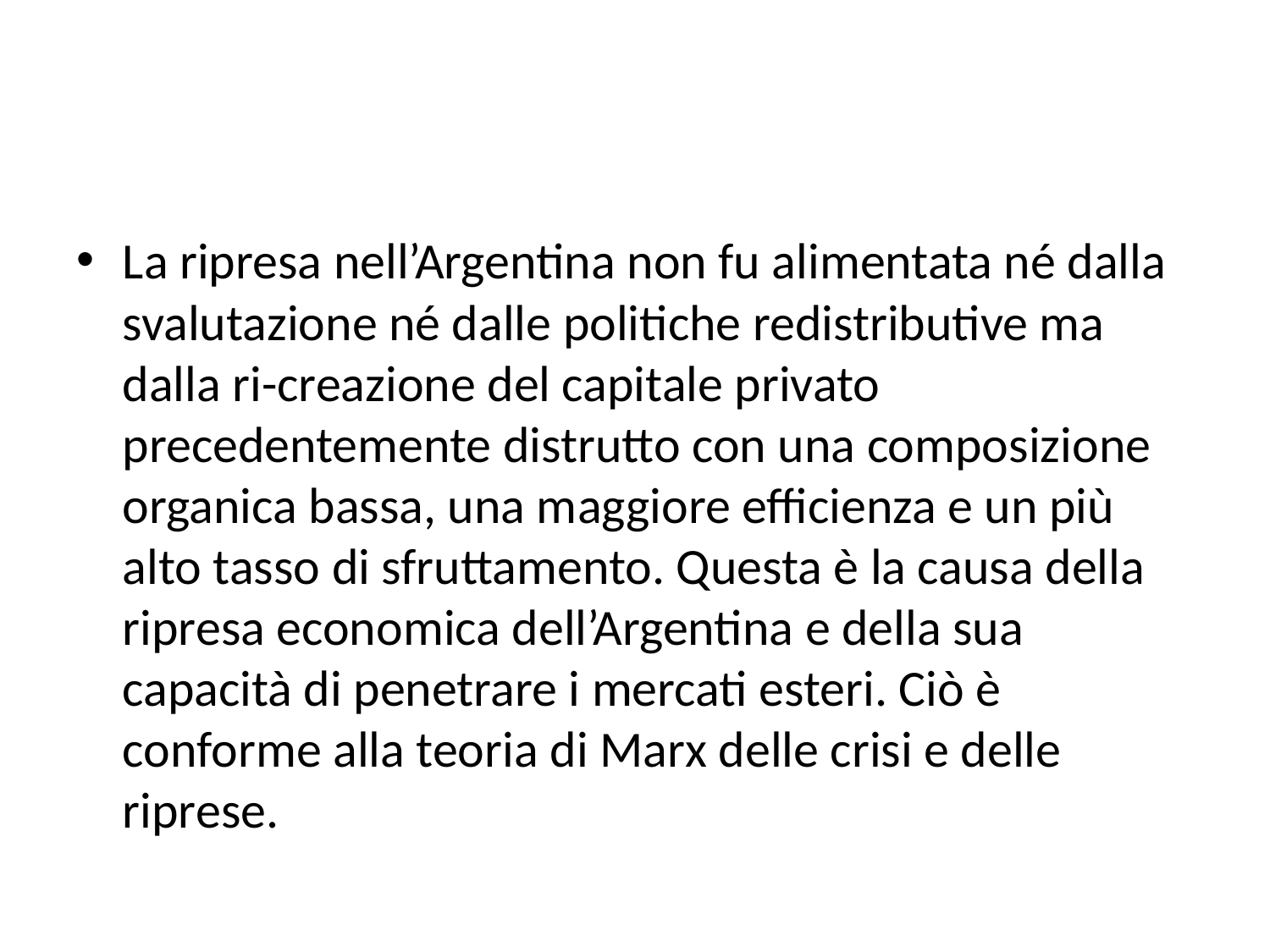

#
La ripresa nell’Argentina non fu alimentata né dalla svalutazione né dalle politiche redistributive ma dalla ri-creazione del capitale privato precedentemente distrutto con una composizione organica bassa, una maggiore efficienza e un più alto tasso di sfruttamento. Questa è la causa della ripresa economica dell’Argentina e della sua capacità di penetrare i mercati esteri. Ciò è conforme alla teoria di Marx delle crisi e delle riprese.